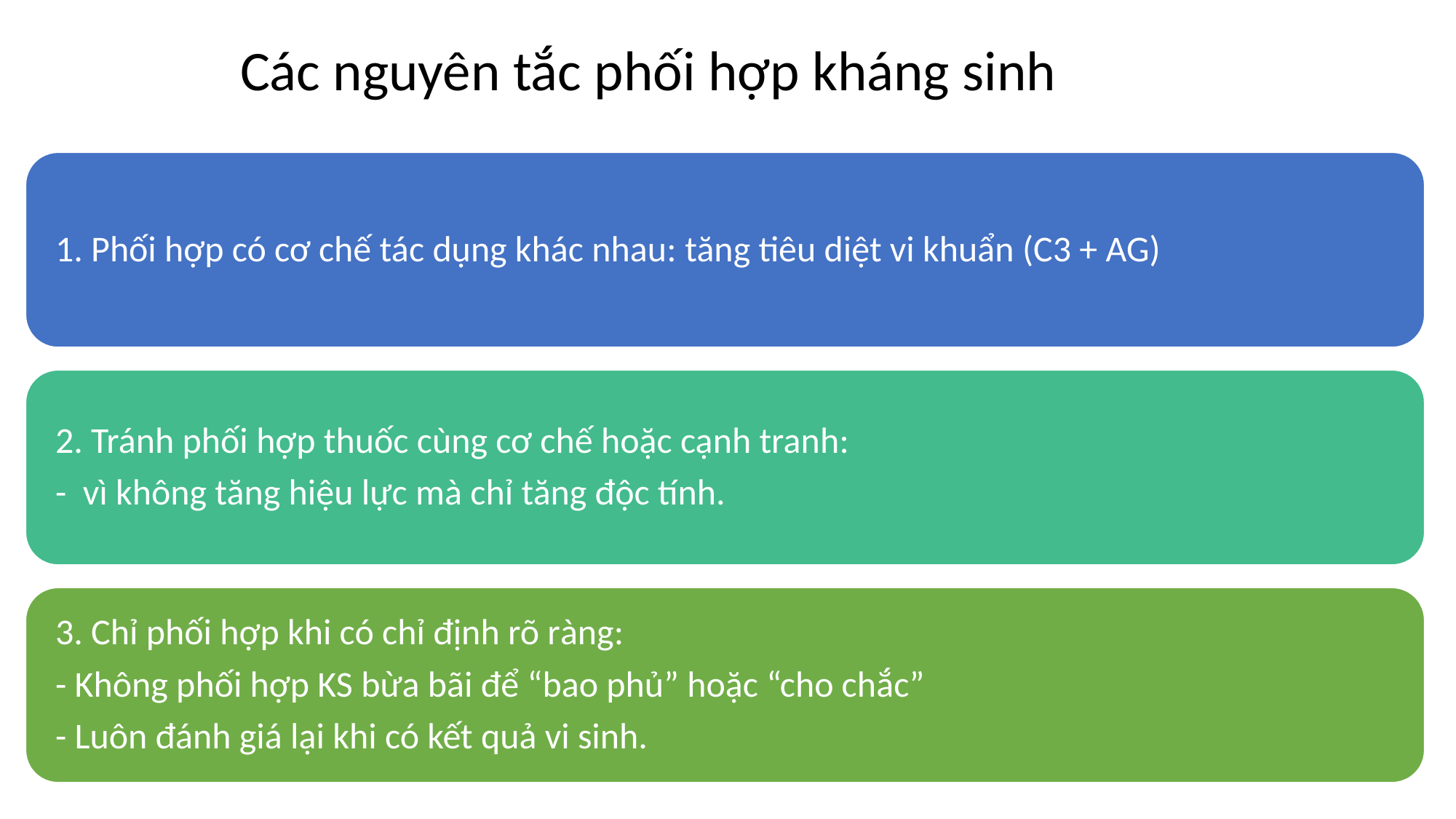

# Các nguyên tắc phối hợp kháng sinh
1. Phối hợp có cơ chế tác dụng khác nhau: tăng tiêu diệt vi khuẩn (C3 + AG)
2. Tránh phối hợp thuốc cùng cơ chế hoặc cạnh tranh:
-  vì không tăng hiệu lực mà chỉ tăng độc tính.
3. Chỉ phối hợp khi có chỉ định rõ ràng:
- Không phối hợp KS bừa bãi để “bao phủ” hoặc “cho chắc”
- Luôn đánh giá lại khi có kết quả vi sinh.